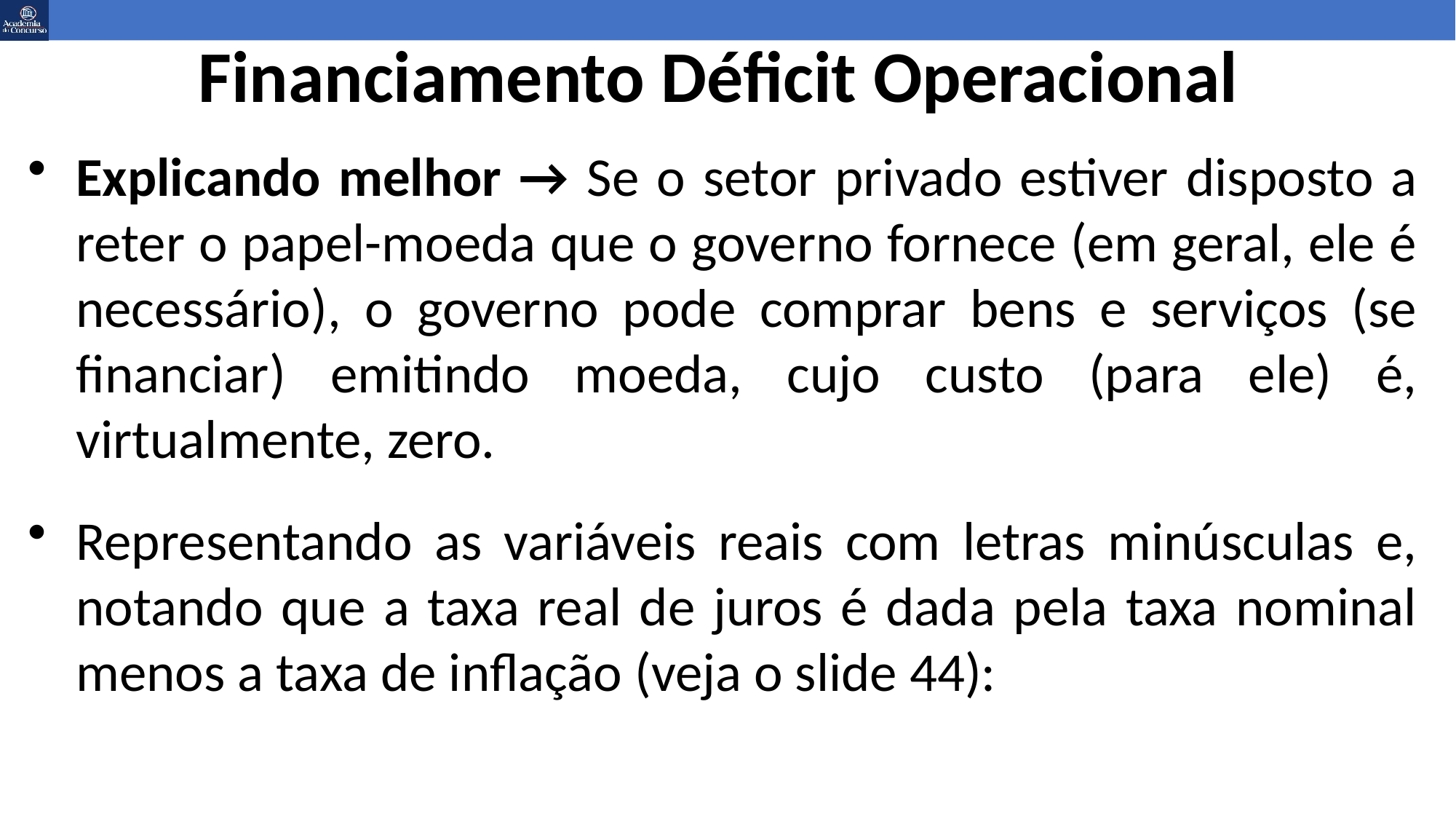

# Financiamento Déficit Operacional
Explicando melhor → Se o setor privado estiver disposto a reter o papel-moeda que o governo fornece (em geral, ele é necessário), o governo pode comprar bens e serviços (se financiar) emitindo moeda, cujo custo (para ele) é, virtualmente, zero.

Representando as variáveis reais com letras minúsculas e, notando que a taxa real de juros é dada pela taxa nominal menos a taxa de inflação (veja o slide 44):